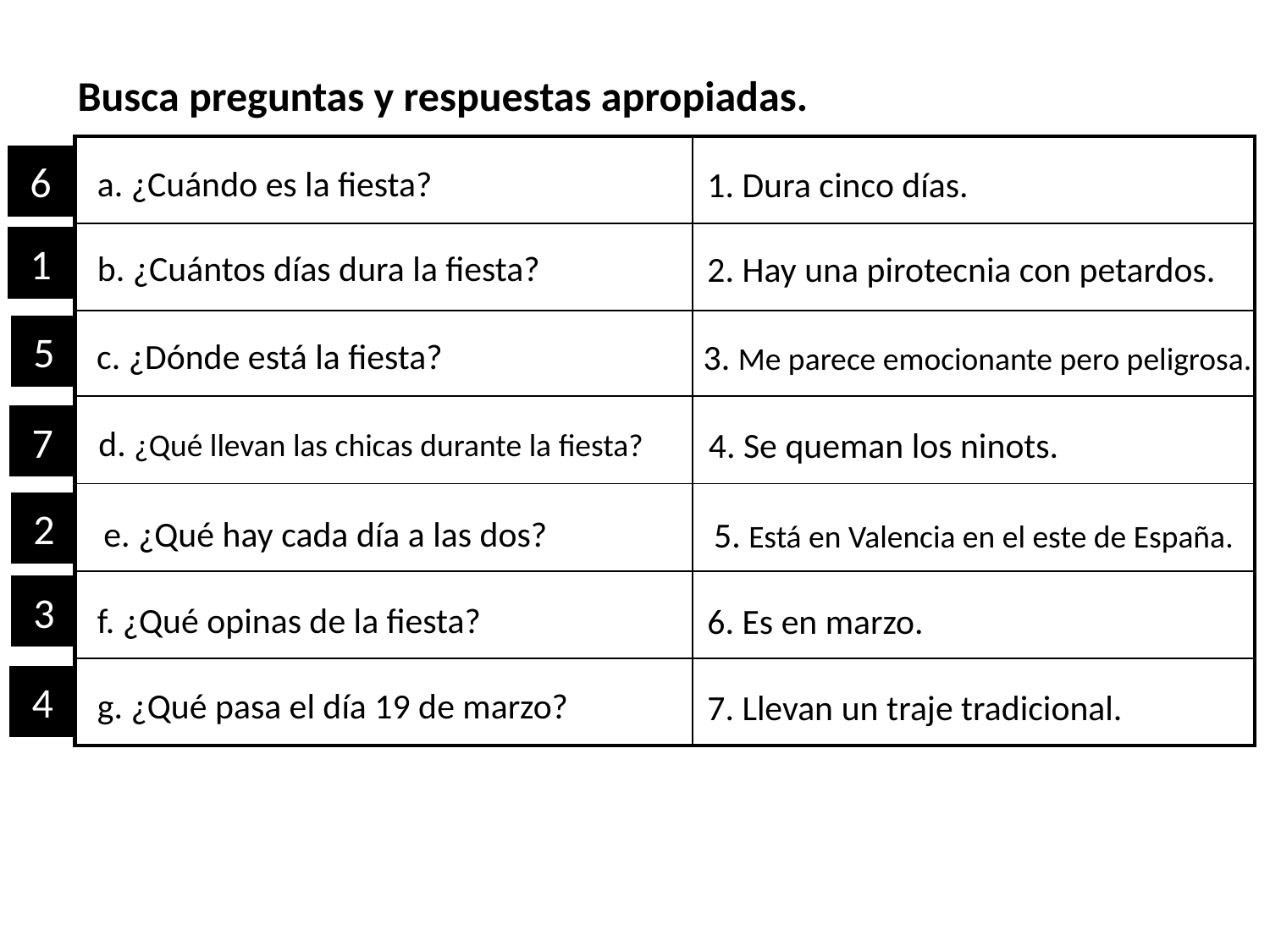

Busca preguntas y respuestas apropiadas.
|  |  |
| --- | --- |
|  |  |
|  |  |
|  |  |
|  |  |
|  |  |
|  |  |
6
a. ¿Cuándo es la fiesta?
1. Dura cinco días.
1
b. ¿Cuántos días dura la fiesta?
2. Hay una pirotecnia con petardos.
5
c. ¿Dónde está la fiesta?
3. Me parece emocionante pero peligrosa.
7
d. ¿Qué llevan las chicas durante la fiesta?
4. Se queman los ninots.
2
e. ¿Qué hay cada día a las dos?
5. Está en Valencia en el este de España.
3
f. ¿Qué opinas de la fiesta?
6. Es en marzo.
4
g. ¿Qué pasa el día 19 de marzo?
7. Llevan un traje tradicional.